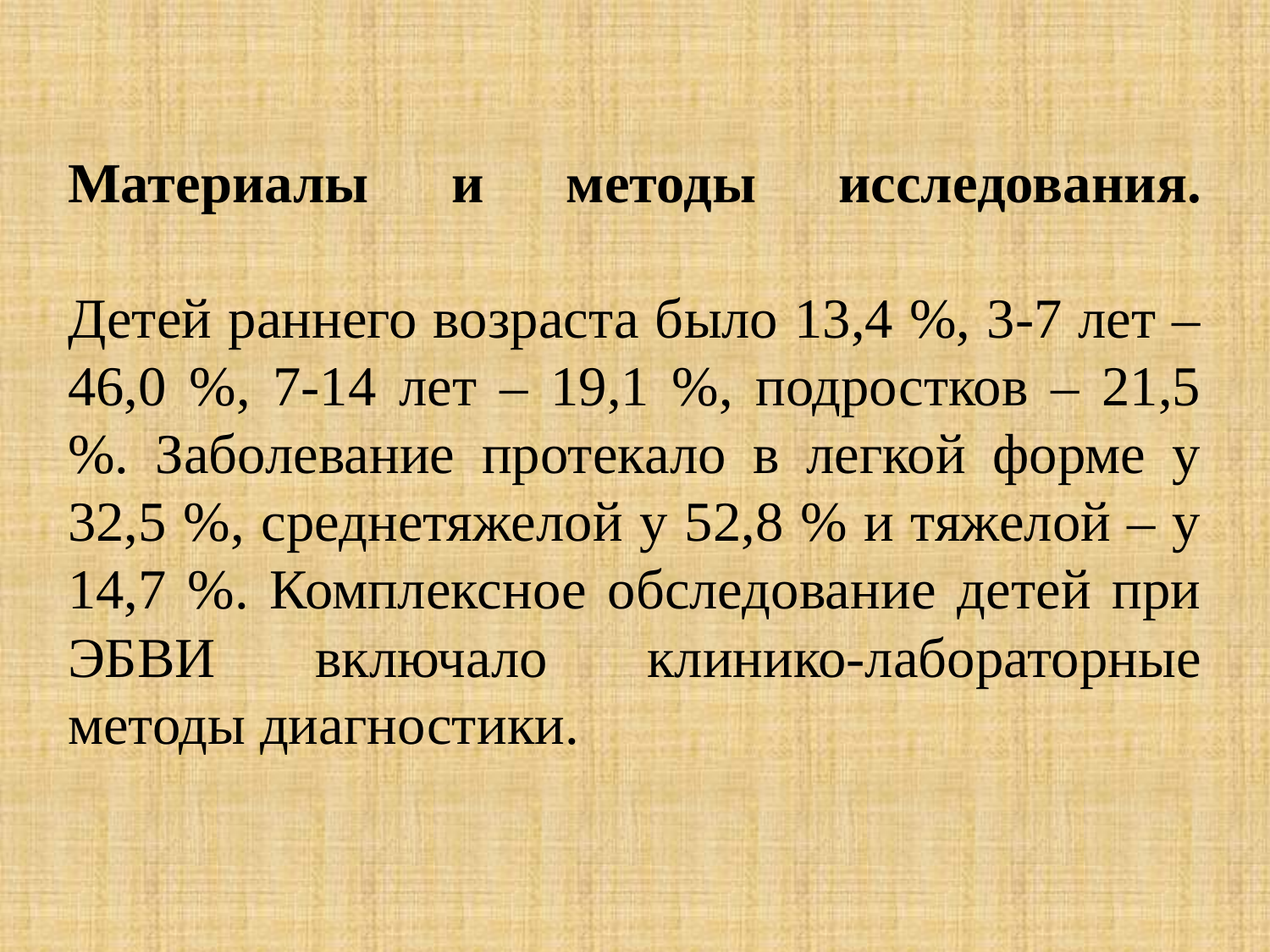

# Материалы и методы исследования. Детей раннего возраста было 13,4 %, 3-7 лет – 46,0 %, 7-14 лет – 19,1 %, подростков – 21,5 %. Заболевание протекало в легкой форме у 32,5 %, среднетяжелой у 52,8 % и тяжелой – у 14,7 %. Комплексное обследование детей при ЭБВИ включало клинико-лабораторные методы диагностики.